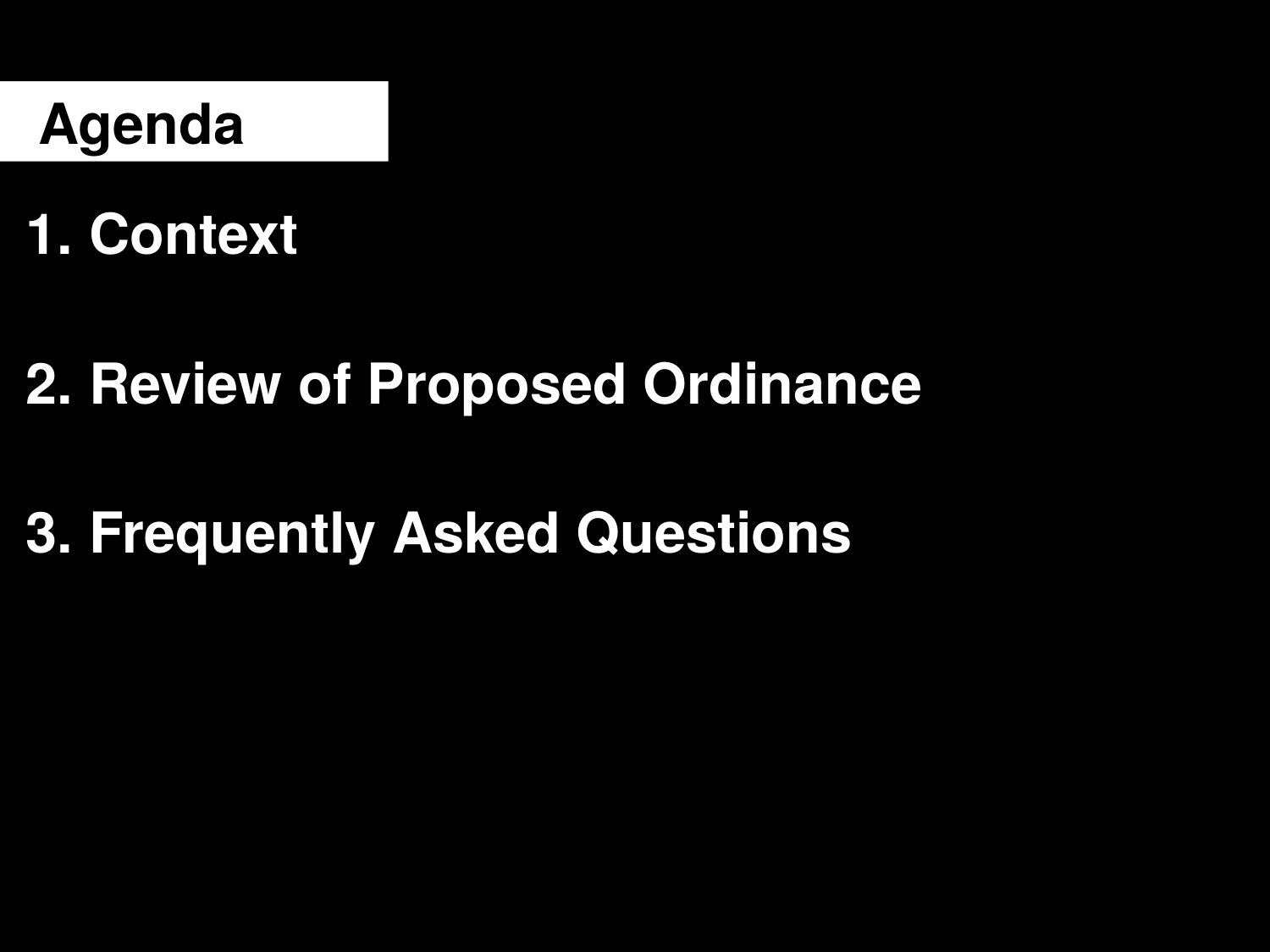

Agenda
Context

Review of Proposed Ordinance

Frequently Asked Questions